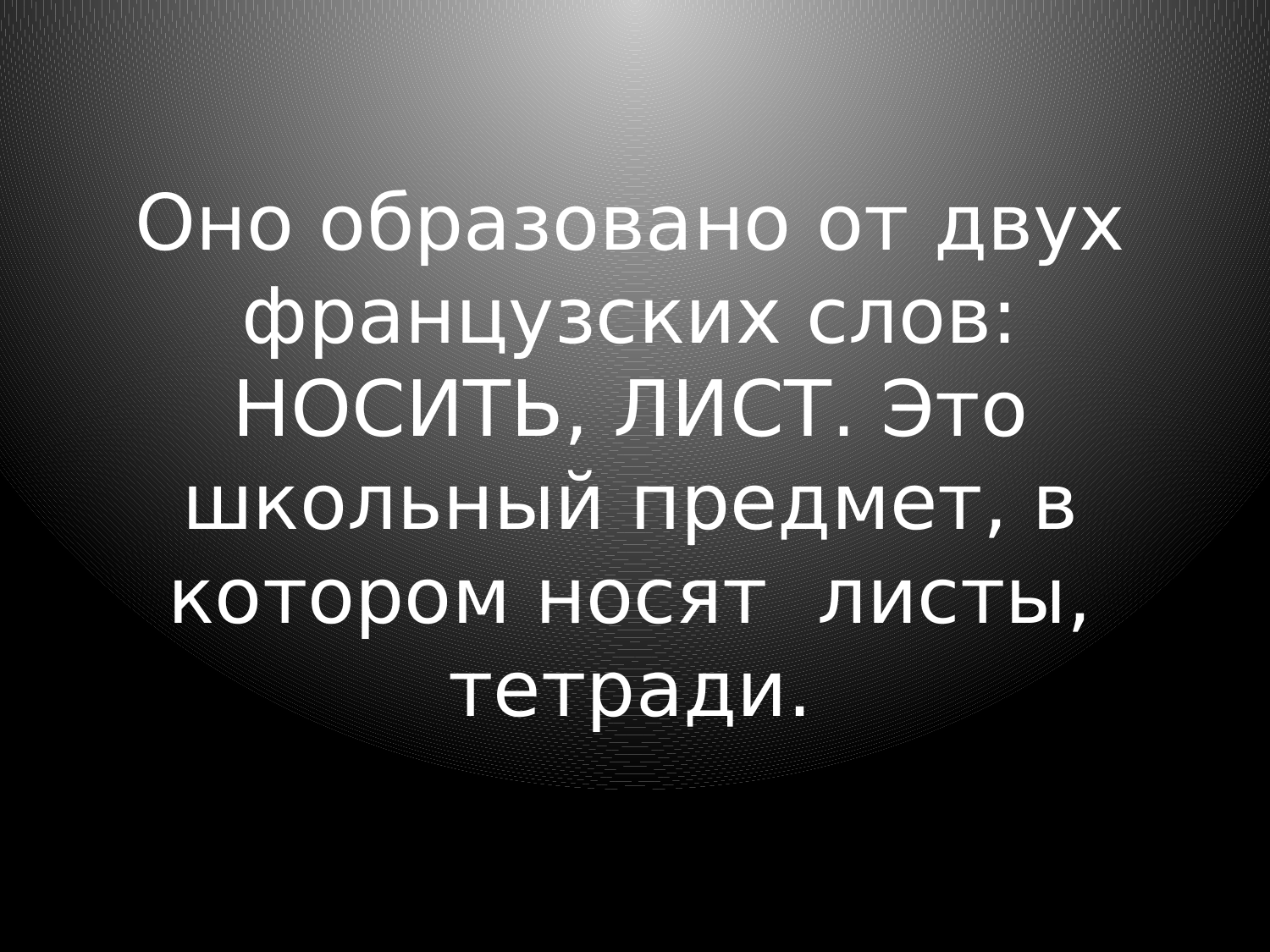

# Оно образовано от двух французских слов: НОСИТЬ, ЛИСТ. Это школьный предмет, в котором носят  листы, тетради.